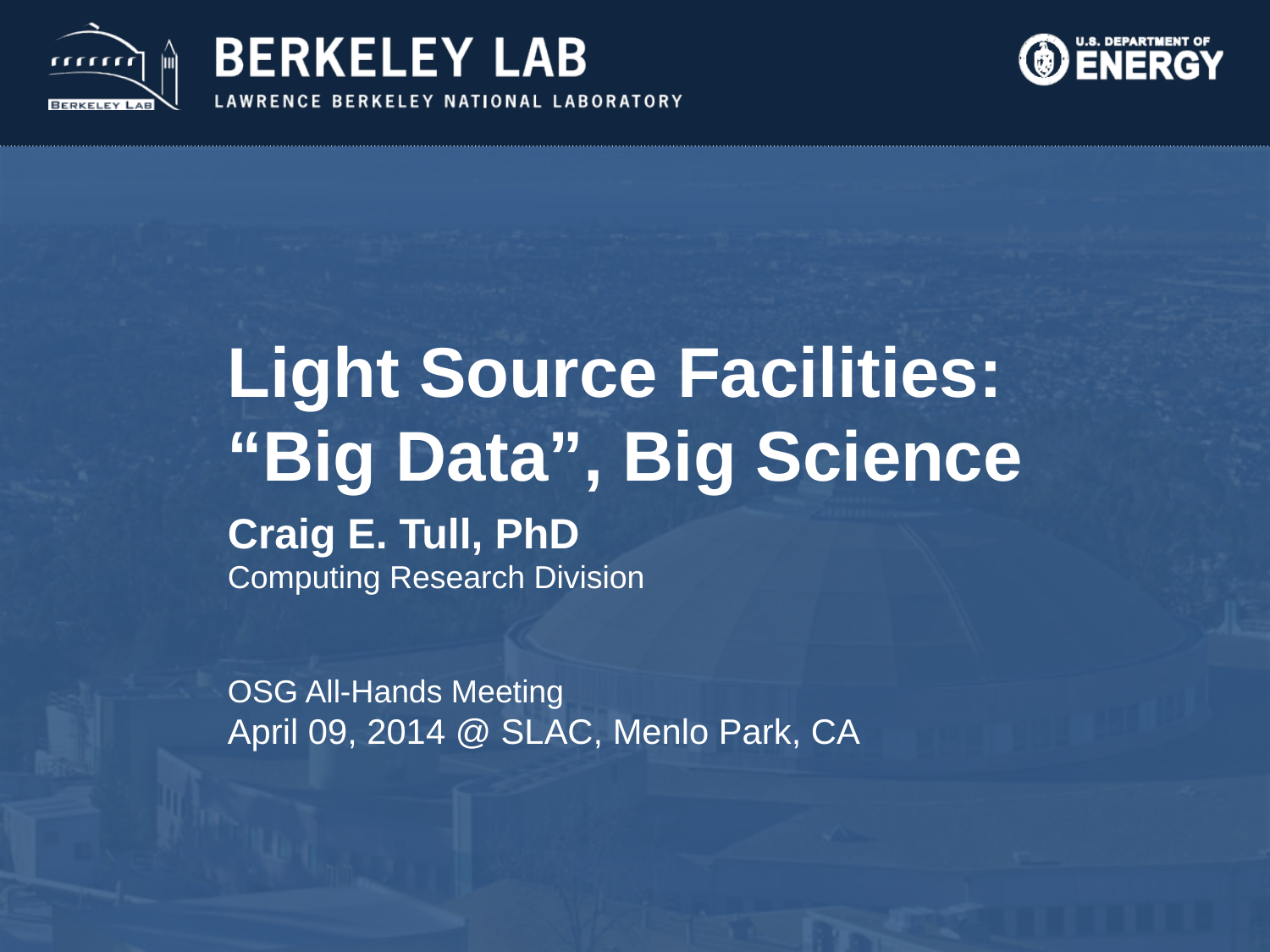

Light Source Facilities: “Big Data”, Big Science
Craig E. Tull, PhD
Computing Research Division

OSG All-Hands Meeting
April 09, 2014 @ SLAC, Menlo Park, CA